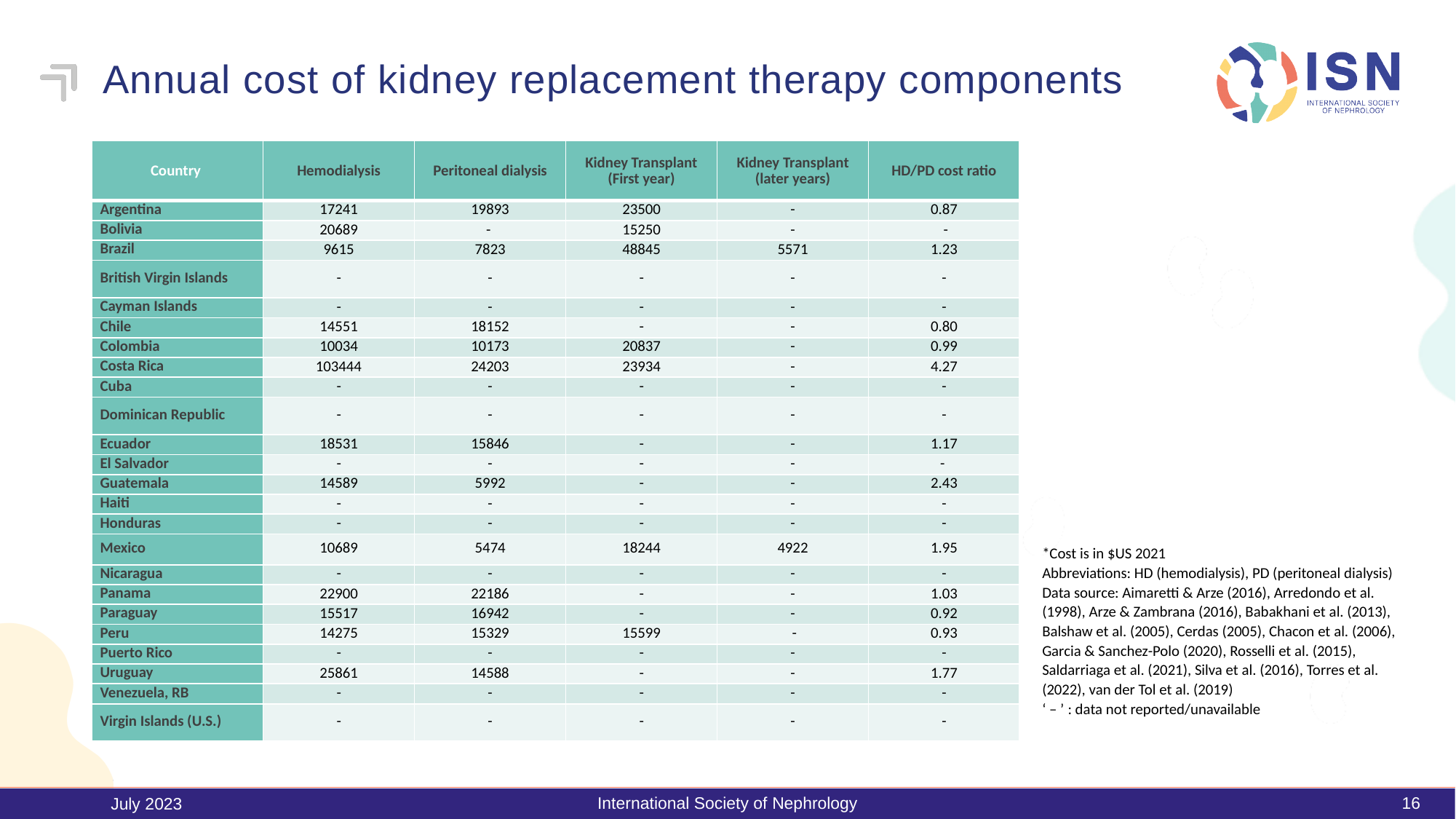

# Annual cost of kidney replacement therapy components
| Country | Hemodialysis | Peritoneal dialysis | Kidney Transplant (First year) | Kidney Transplant (later years) | HD/PD cost ratio |
| --- | --- | --- | --- | --- | --- |
| Argentina | 17241 | 19893 | 23500 | - | 0.87 |
| Bolivia | 20689 | - | 15250 | - | - |
| Brazil | 9615 | 7823 | 48845 | 5571 | 1.23 |
| British Virgin Islands | - | - | - | - | - |
| Cayman Islands | - | - | - | - | - |
| Chile | 14551 | 18152 | - | - | 0.80 |
| Colombia | 10034 | 10173 | 20837 | - | 0.99 |
| Costa Rica | 103444 | 24203 | 23934 | - | 4.27 |
| Cuba | - | - | - | - | - |
| Dominican Republic | - | - | - | - | - |
| Ecuador | 18531 | 15846 | - | - | 1.17 |
| El Salvador | - | - | - | - | - |
| Guatemala | 14589 | 5992 | - | - | 2.43 |
| Haiti | - | - | - | - | - |
| Honduras | - | - | - | - | - |
| Mexico | 10689 | 5474 | 18244 | 4922 | 1.95 |
| Nicaragua | - | - | - | - | - |
| Panama | 22900 | 22186 | - | - | 1.03 |
| Paraguay | 15517 | 16942 | - | - | 0.92 |
| Peru | 14275 | 15329 | 15599 | - | 0.93 |
| Puerto Rico | - | - | - | - | - |
| Uruguay | 25861 | 14588 | - | - | 1.77 |
| Venezuela, RB | - | - | - | - | - |
| Virgin Islands (U.S.) | - | - | - | - | - |
*Cost is in $US 2021
Abbreviations: HD (hemodialysis), PD (peritoneal dialysis)
Data source: Aimaretti & Arze (2016), Arredondo et al. (1998), Arze & Zambrana (2016), Babakhani et al. (2013), Balshaw et al. (2005), Cerdas (2005), Chacon et al. (2006), Garcia & Sanchez-Polo (2020), Rosselli et al. (2015), Saldarriaga et al. (2021), Silva et al. (2016), Torres et al. (2022), van der Tol et al. (2019)
‘ – ’ : data not reported/unavailable
International Society of Nephrology
16
July 2023